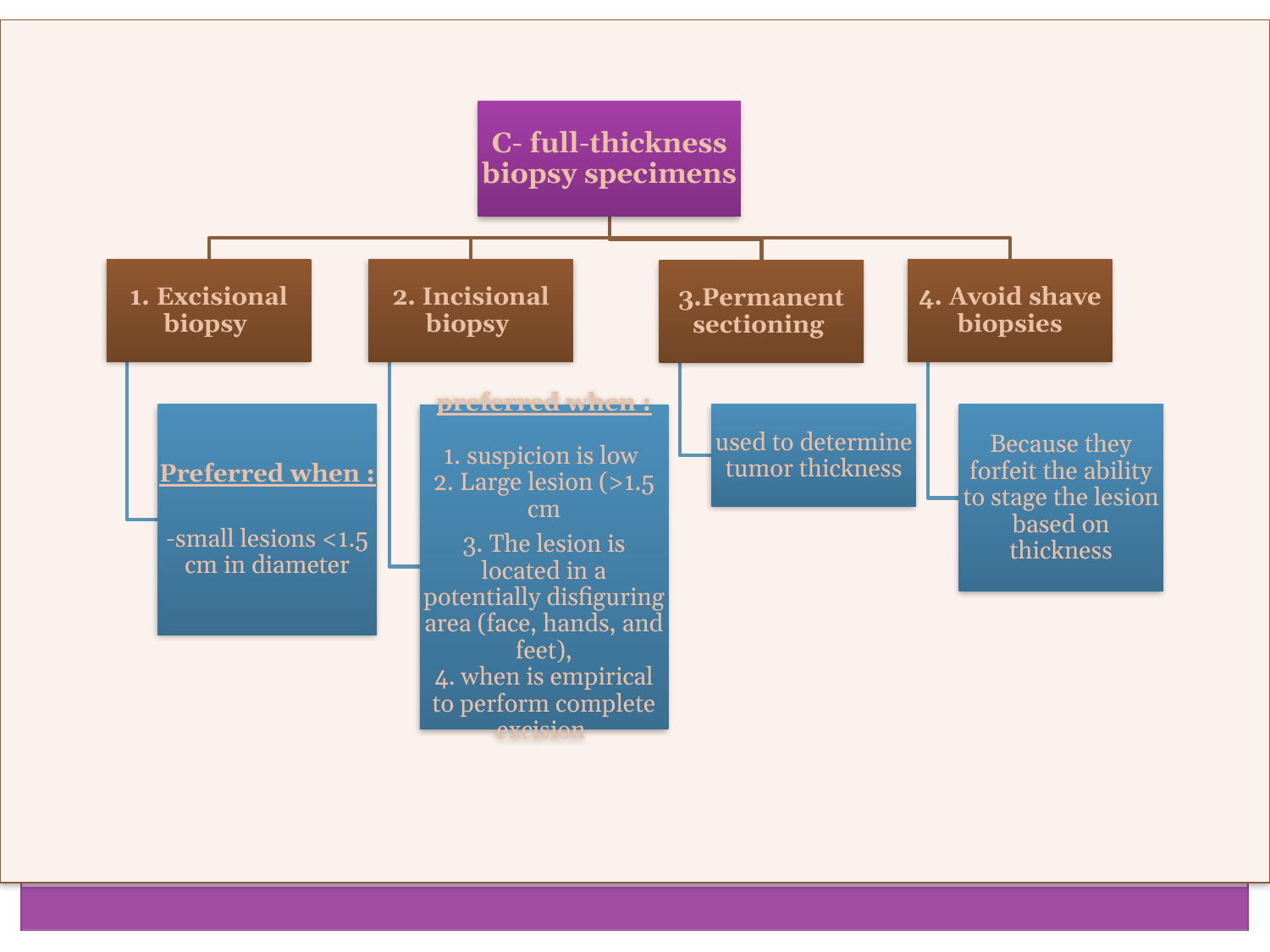

C- full-thickness biopsy specimens
1. Excisional biopsy
Preferred when :
-small lesions <1.5 cm in diameter
2. Incisional biopsy
preferred when :
1. suspicion is low
2. Large lesion (>1.5 cm
3. The lesion is located in a potentially disfiguring area (face, hands, and feet),
4. when is empirical to perform complete excision
3.Permanent sectioning
used to determine tumor thickness
4. Avoid shave biopsies
Because they forfeit the ability to stage the lesion based on thickness